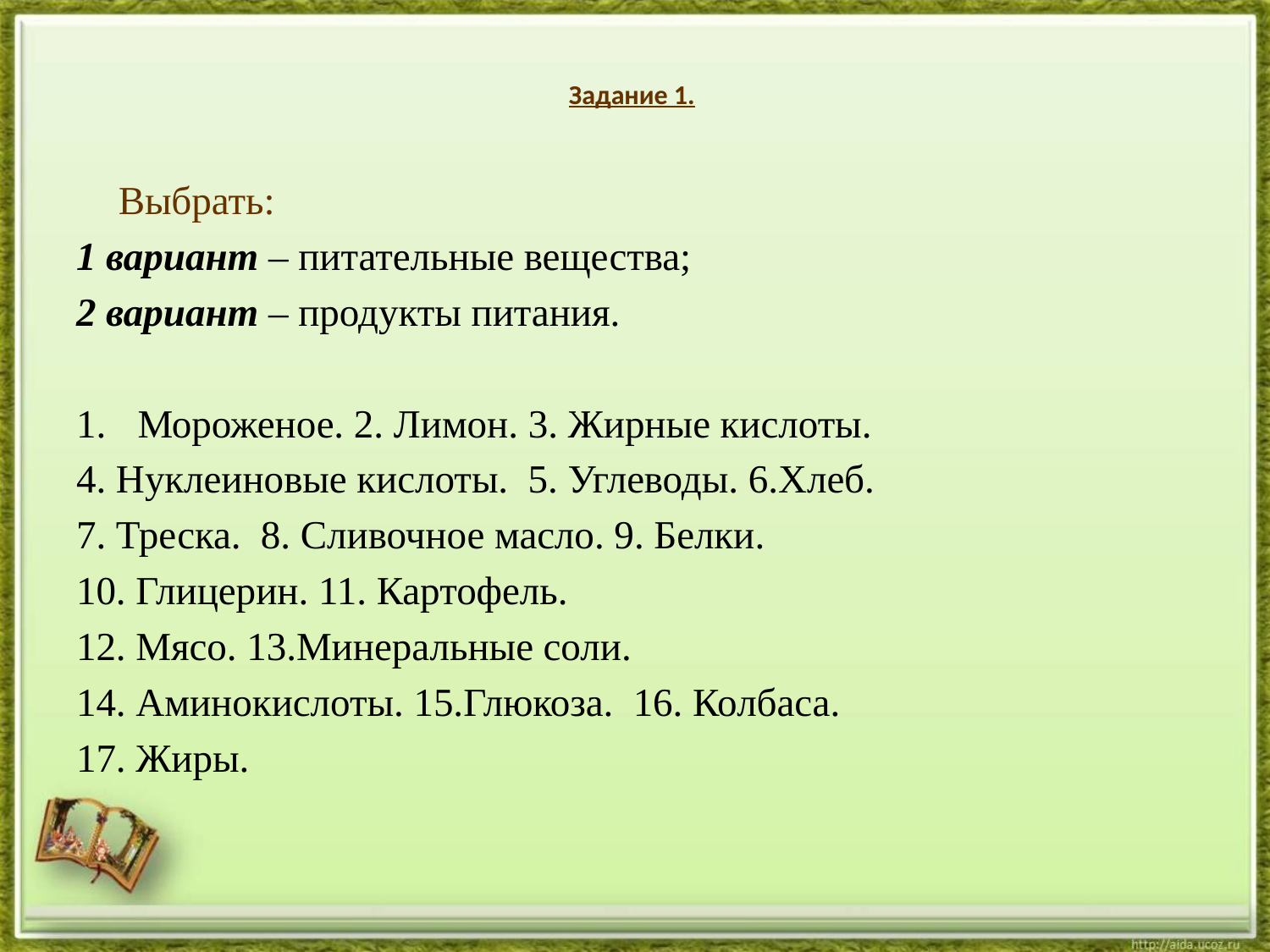

# Задание 1.
Выбрать:
1 вариант – питательные вещества;
2 вариант – продукты питания.

Мороженое. 2. Лимон. 3. Жирные кислоты.
4. Нуклеиновые кислоты.  5. Углеводы. 6.Хлеб.
7. Треска.  8. Сливочное масло. 9. Белки.
10. Глицерин. 11. Картофель.
12. Мясо. 13.Минеральные соли.
14. Аминокислоты. 15.Глюкоза.  16. Колбаса.
17. Жиры.